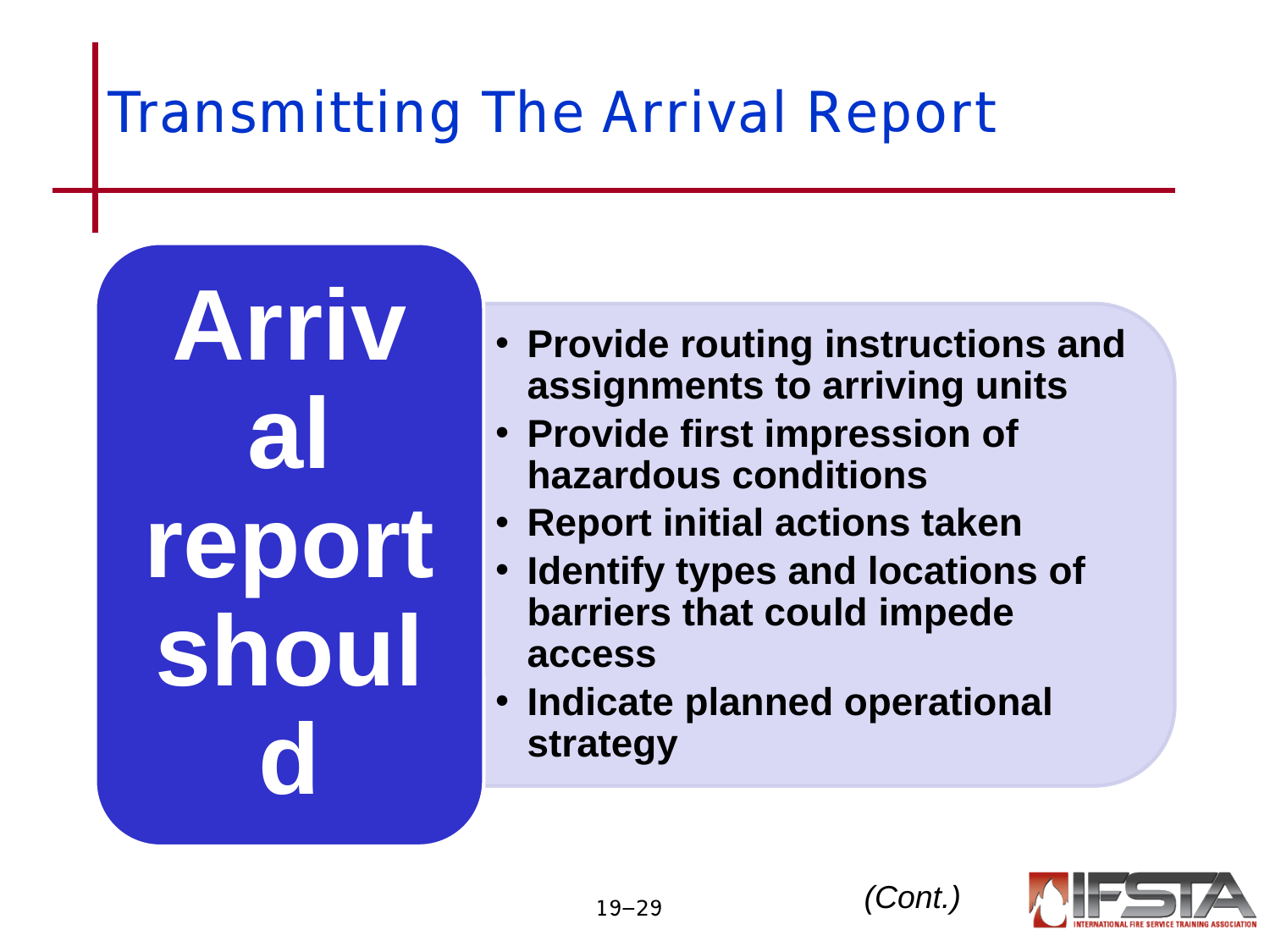

# Transmitting The Arrival Report

Arrival report should
Provide routing instructions and assignments to arriving units
Provide first impression of hazardous conditions
Report initial actions taken
Identify types and locations of barriers that could impede access
Indicate planned operational strategy
(Cont.)
19–29